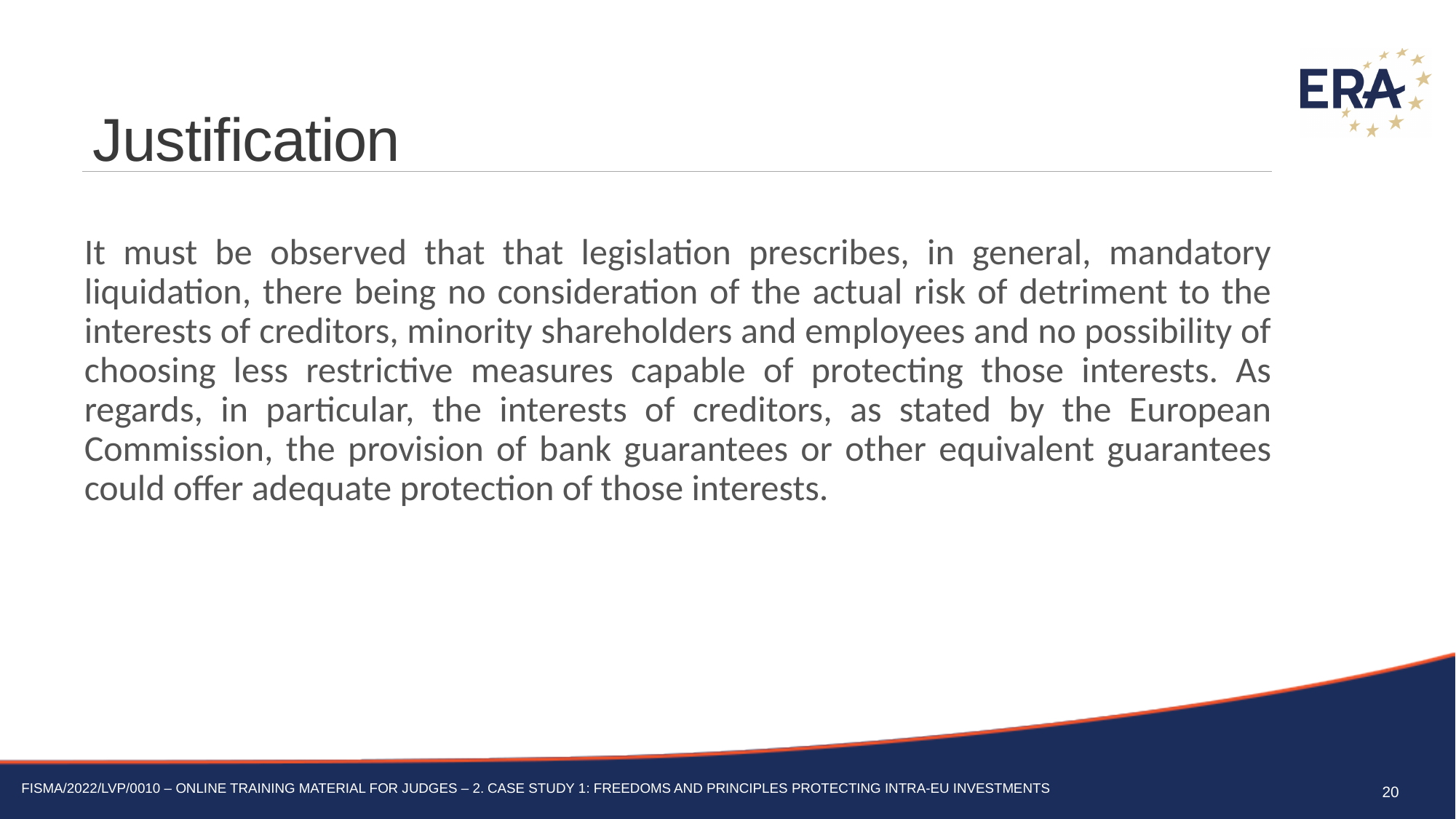

# Justification
It must be observed that that legislation prescribes, in general, mandatory liquidation, there being no consideration of the actual risk of detriment to the interests of creditors, minority shareholders and employees and no possibility of choosing less restrictive measures capable of protecting those interests. As regards, in particular, the interests of creditors, as stated by the European Commission, the provision of bank guarantees or other equivalent guarantees could offer adequate protection of those interests.

20
FISMA/2022/LVP/0010 – Online training material for judges – 2. Case Study 1: Freedoms and principles protecting intra-EU investments